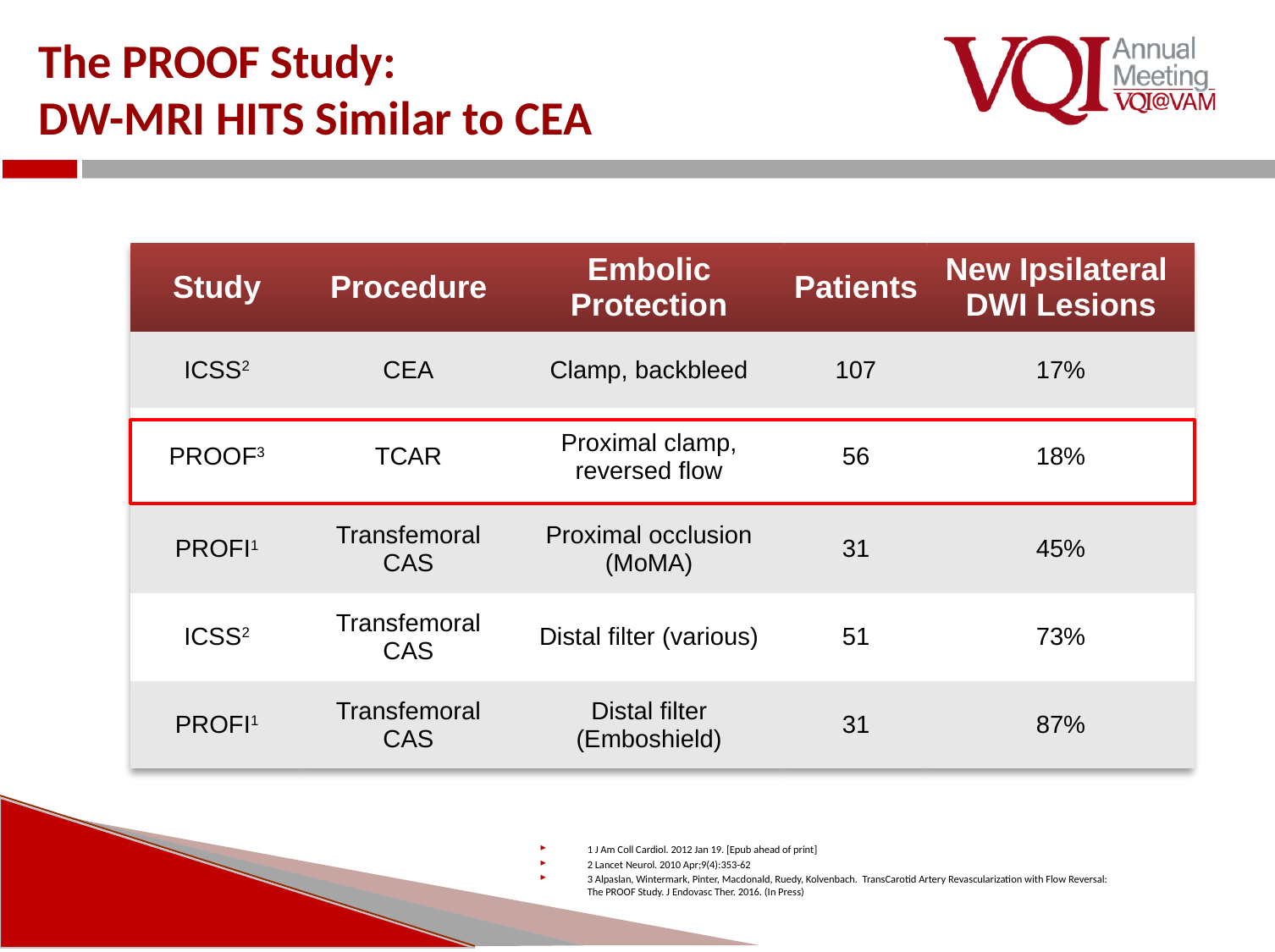

# The PROOF Study: DW-MRI HITS Similar to CEA
| Study | Procedure | Embolic Protection | Patients | New Ipsilateral DWI Lesions |
| --- | --- | --- | --- | --- |
| ICSS2 | CEA | Clamp, backbleed | 107 | 17% |
| PROOF3 | TCAR | Proximal clamp, reversed flow | 56 | 18% |
| PROFI1 | Transfemoral CAS | Proximal occlusion (MoMA) | 31 | 45% |
| ICSS2 | Transfemoral CAS | Distal filter (various) | 51 | 73% |
| PROFI1 | Transfemoral CAS | Distal filter (Emboshield) | 31 | 87% |

1 J Am Coll Cardiol. 2012 Jan 19. [Epub ahead of print]
2 Lancet Neurol. 2010 Apr;9(4):353-62
3 Alpaslan, Wintermark, Pinter, Macdonald, Ruedy, Kolvenbach.  TransCarotid Artery Revascularization with Flow Reversal:
The PROOF Study. J Endovasc Ther. 2016. (In Press)